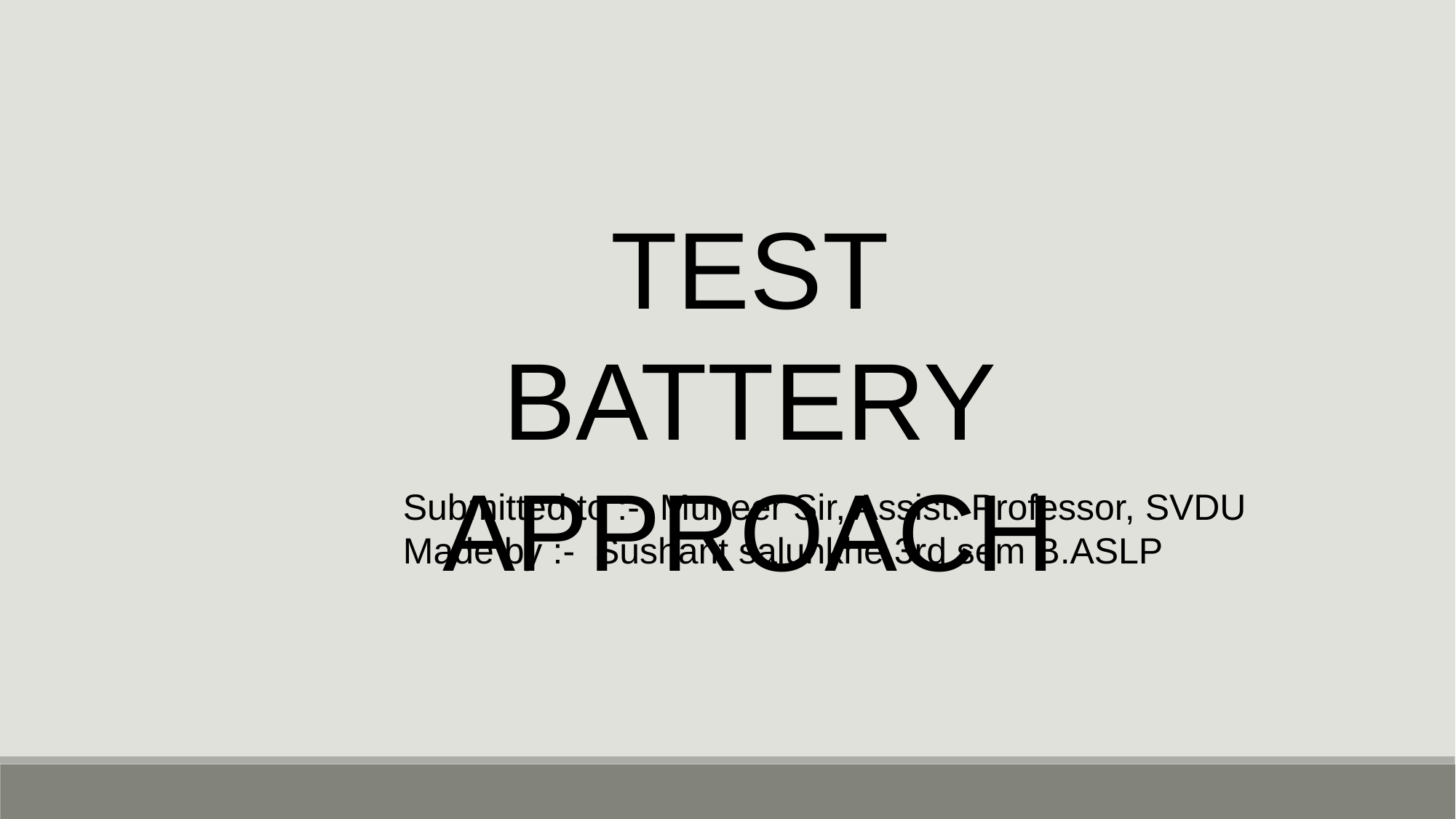

TEST BATTERY APPROACH
Submitted to :-  Muneer Sir, Assist. Professor, SVDU
Made by :-  Sushant salunkhe 3rd sem B.ASLP